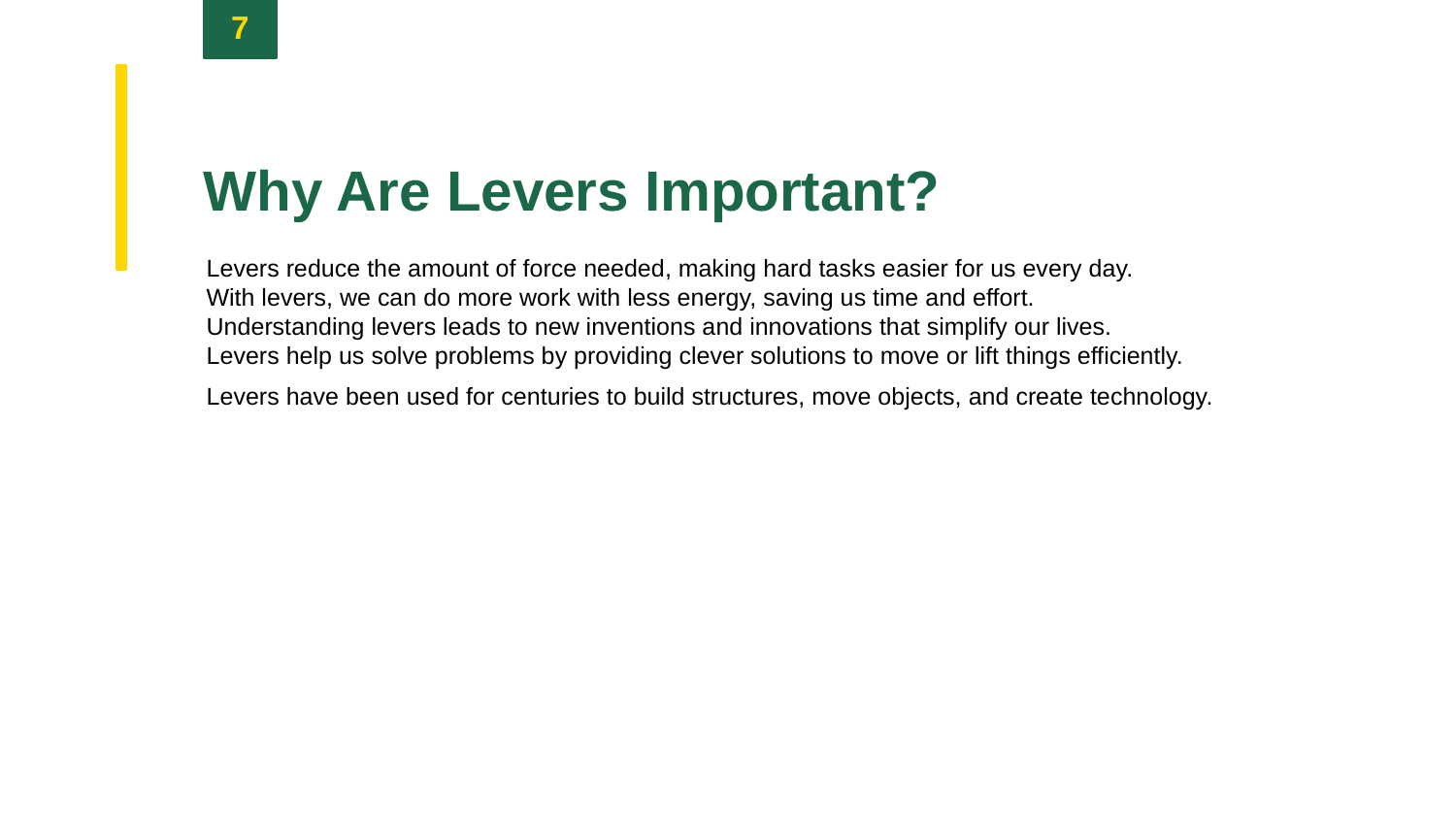

7

Why Are Levers Important?
Levers reduce the amount of force needed, making hard tasks easier for us every day.
With levers, we can do more work with less energy, saving us time and effort.
Understanding levers leads to new inventions and innovations that simplify our lives.
Levers help us solve problems by providing clever solutions to move or lift things efficiently.
Levers have been used for centuries to build structures, move objects, and create technology.